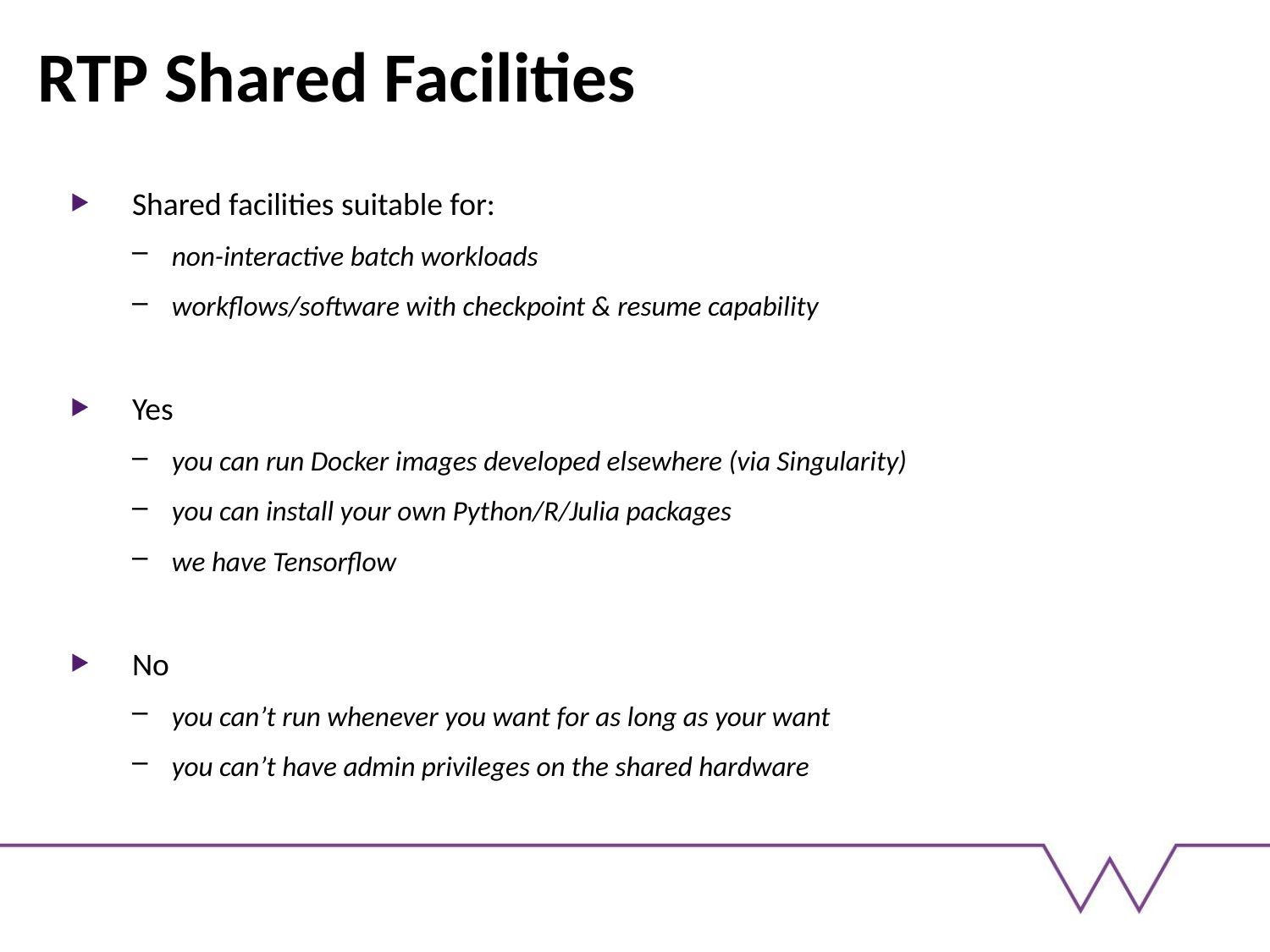

RTP Shared Facilities
Shared facilities suitable for:
non-interactive batch workloads
workflows/software with checkpoint & resume capability

Yes
you can run Docker images developed elsewhere (via Singularity)
you can install your own Python/R/Julia packages
we have Tensorflow

No
you can’t run whenever you want for as long as your want
you can’t have admin privileges on the shared hardware